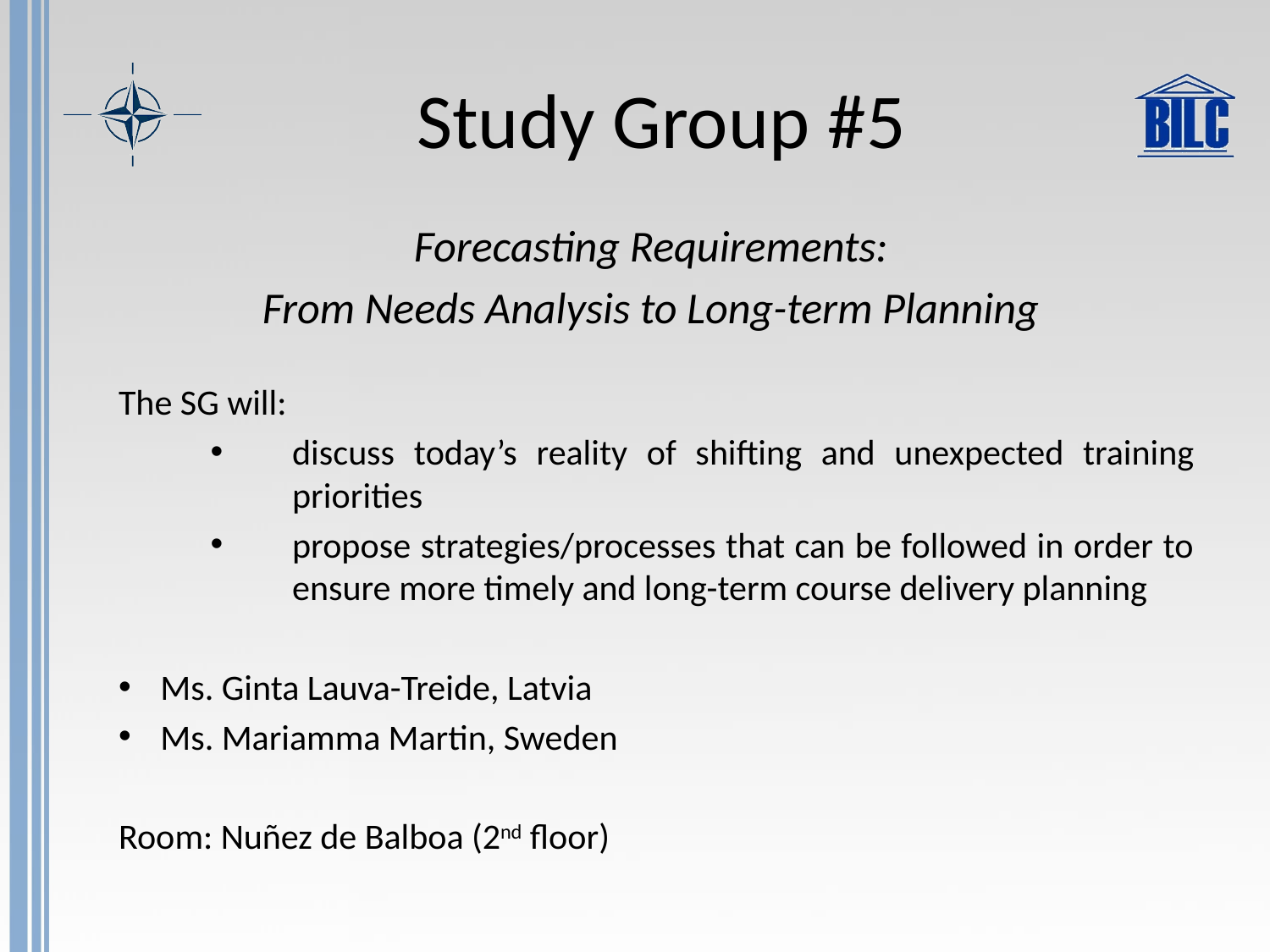

# Study Group #5
Forecasting Requirements:
From Needs Analysis to Long-term Planning

The SG will:
discuss today’s reality of shifting and unexpected training priorities
propose strategies/processes that can be followed in order to ensure more timely and long-term course delivery planning

Ms. Ginta Lauva-Treide, Latvia
Ms. Mariamma Martin, Sweden

Room: Nuñez de Balboa (2nd floor)